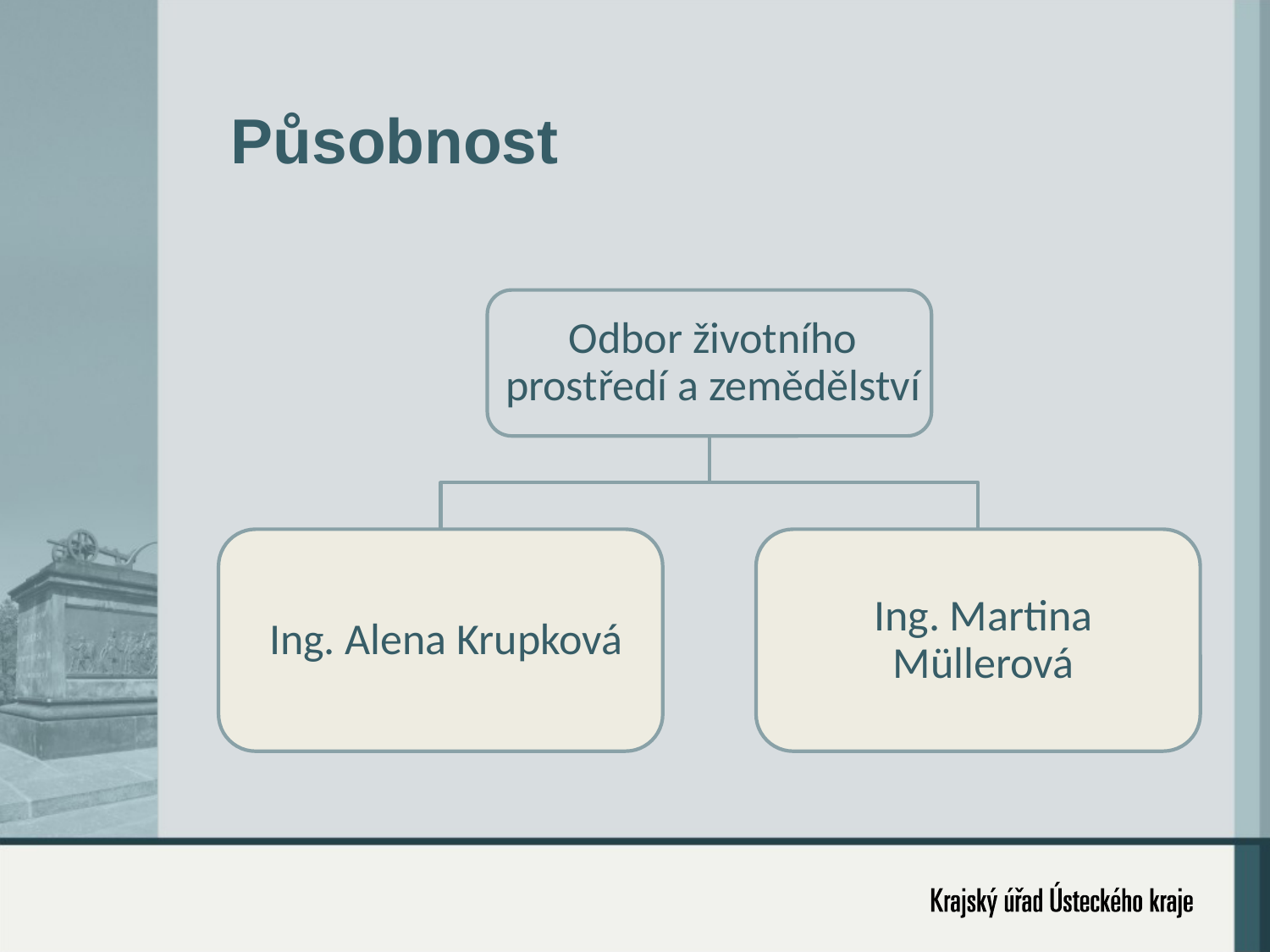

# Působnost
Odbor životního prostředí a zemědělství
Ing. Alena Krupková
Ing. Martina Müllerová